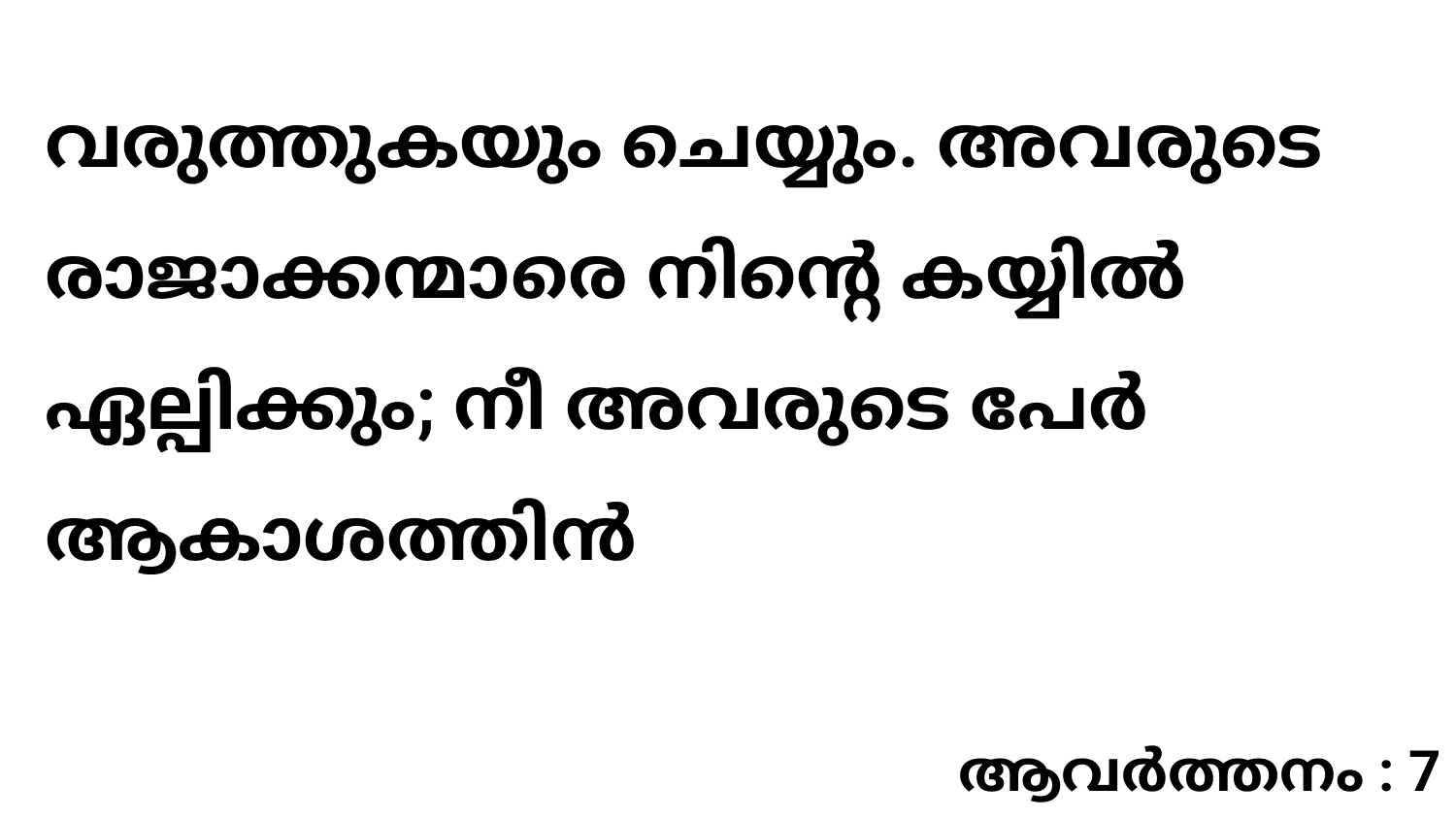

വരുത്തുകയും ചെയ്യും. അവരുടെ രാജാക്കന്മാരെ നിന്റെ കയ്യിൽ ഏല്പിക്കും; നീ അവരുടെ പേർ ആകാശത്തിൻ
ആവർത്തനം : 7